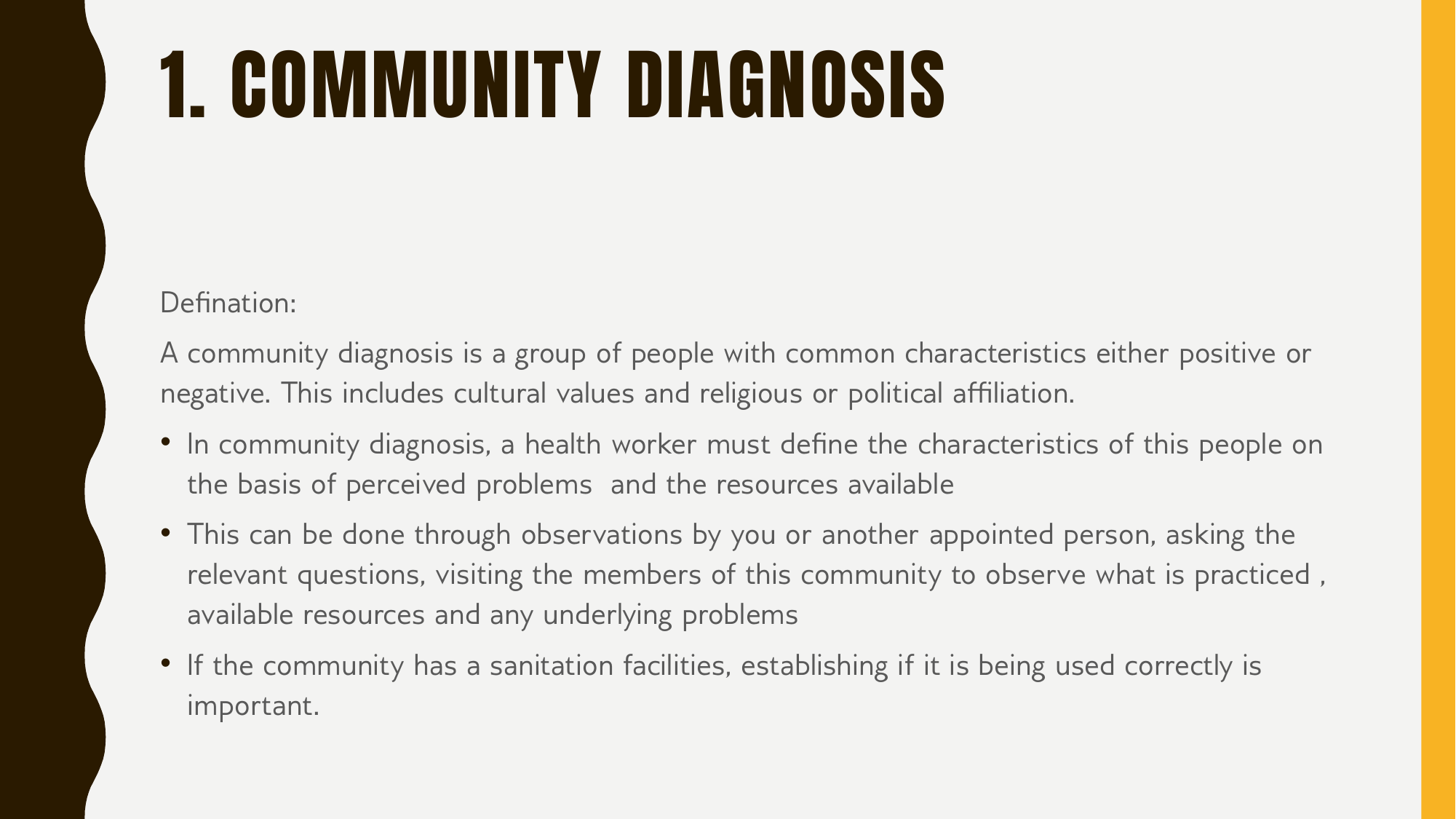

# 1. Community diagnosis
Defination:
A community diagnosis is a group of people with common characteristics either positive or negative. This includes cultural values and religious or political affiliation.
In community diagnosis, a health worker must define the characteristics of this people on the basis of perceived problems  and the resources available
This can be done through observations by you or another appointed person, asking the relevant questions, visiting the members of this community to observe what is practiced , available resources and any underlying problems
If the community has a sanitation facilities, establishing if it is being used correctly is important.